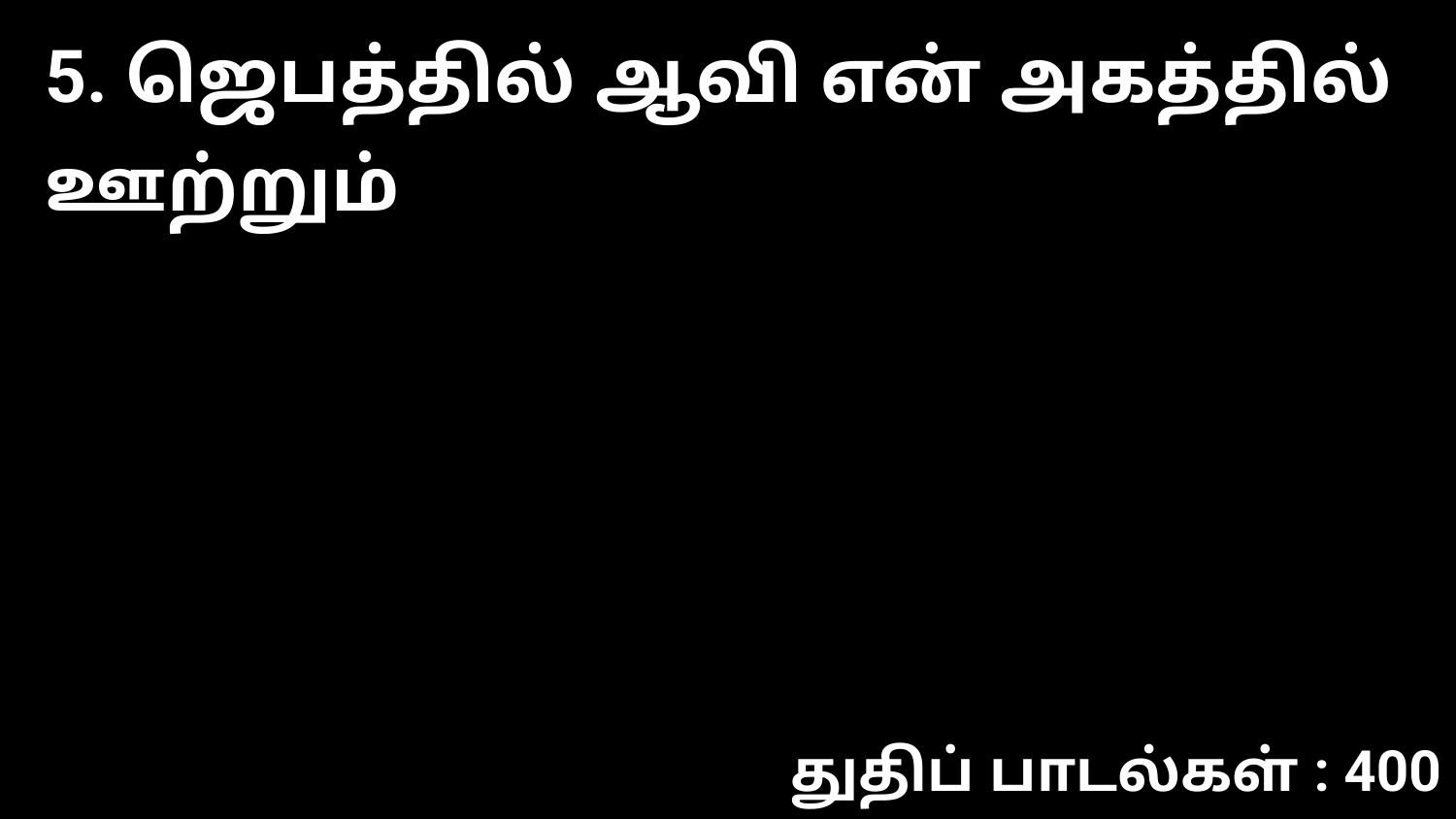

5. ஜெபத்தில் ஆவி என் அகத்தில் ஊற்றும்
துதிப் பாடல்கள் : 400